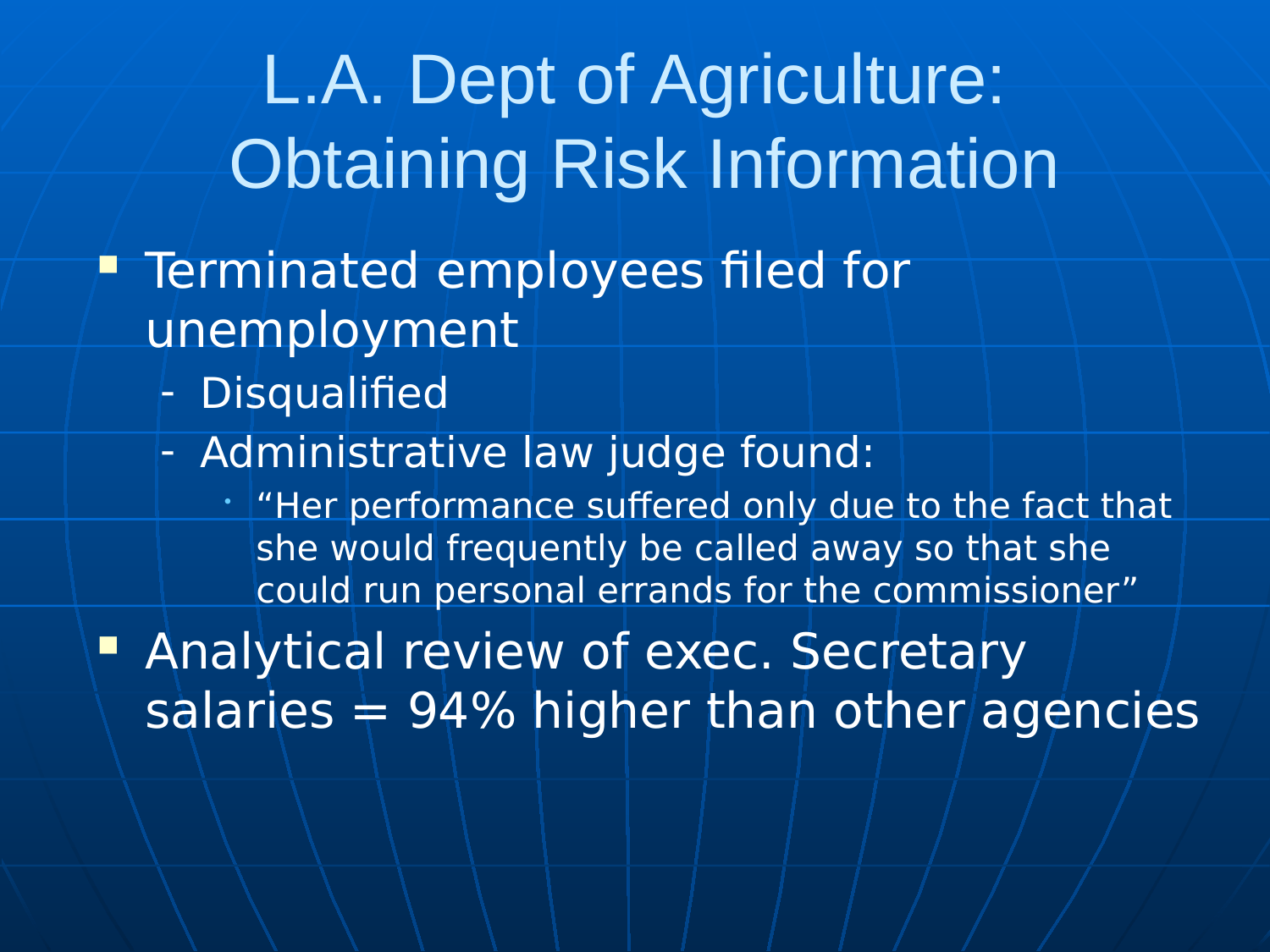

# L.A. Dept of Agriculture: Obtaining Risk Information
Terminated employees filed for unemployment
Disqualified
Administrative law judge found:
“Her performance suffered only due to the fact that she would frequently be called away so that she could run personal errands for the commissioner”
Analytical review of exec. Secretary salaries = 94% higher than other agencies